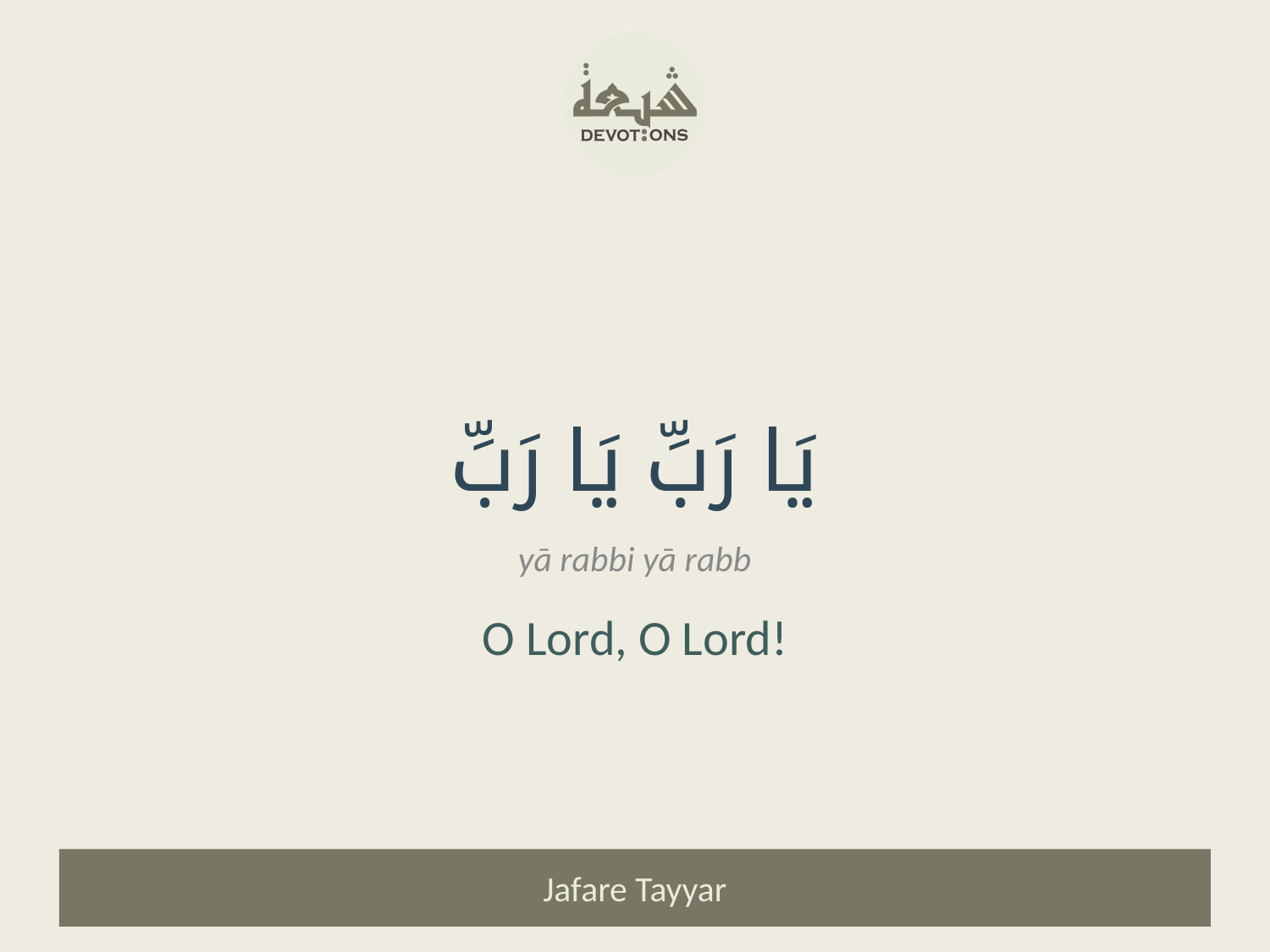

يَا رَبِّ يَا رَبِّ
yā rabbi yā rabb
O Lord, O Lord!
Jafare Tayyar